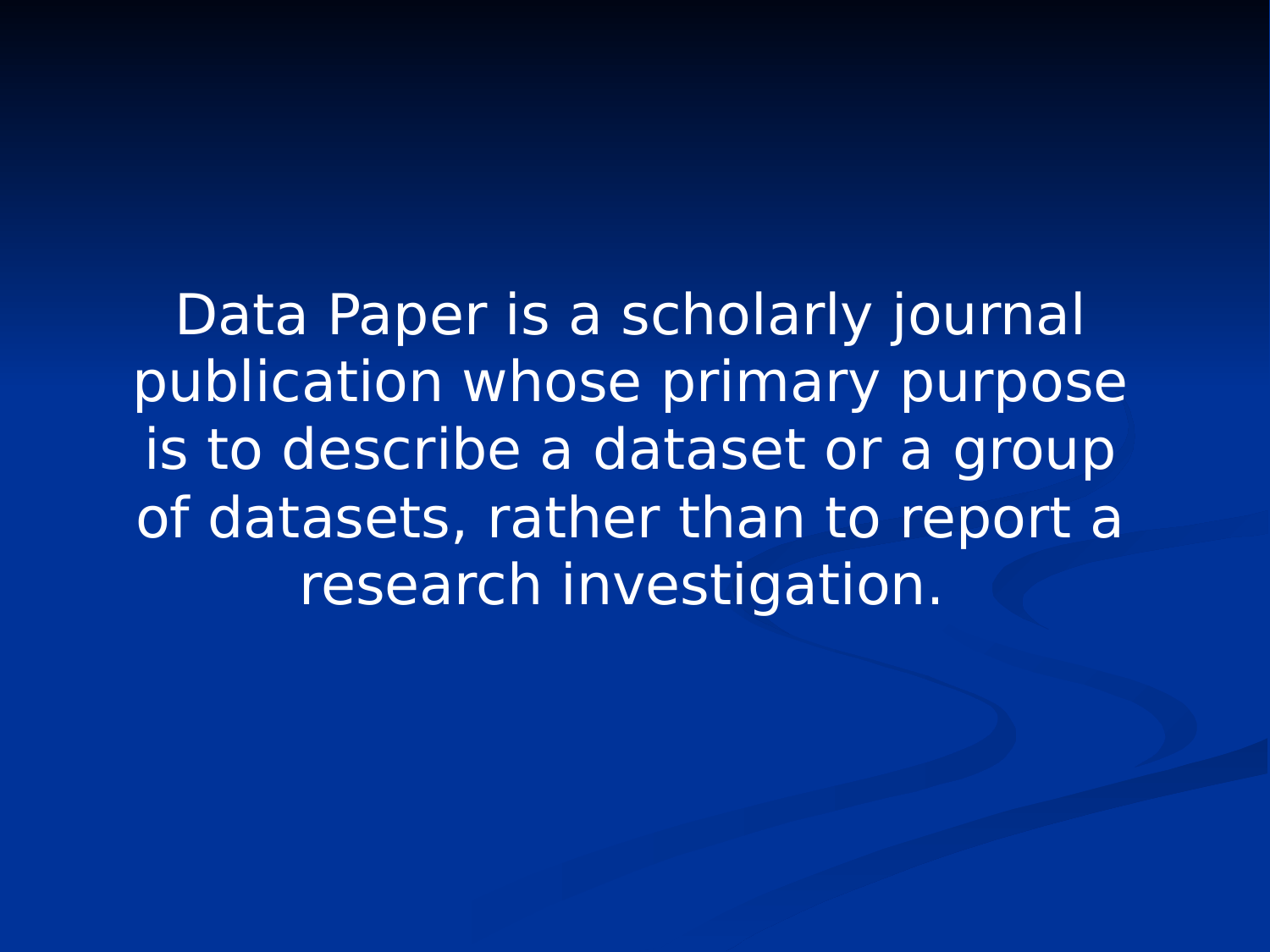

Data Paper is a scholarly journal publication whose primary purpose is to describe a dataset or a group of datasets, rather than to report a research investigation.